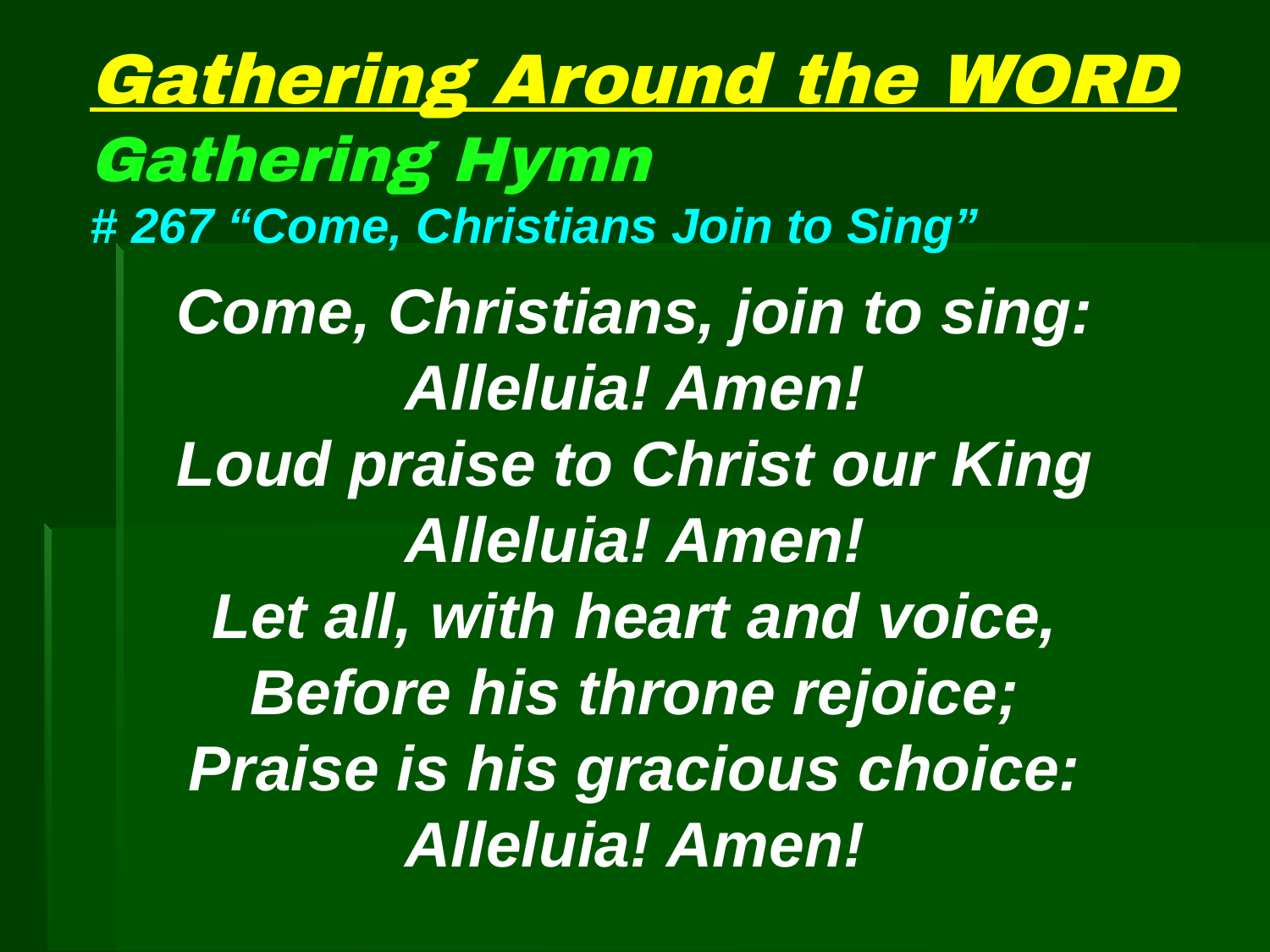

# Gathering Around the WORD Gathering Hymn # 267 “Come, Christians Join to Sing”
Come, Christians, join to sing:
Alleluia! Amen!
Loud praise to Christ our King
Alleluia! Amen!
Let all, with heart and voice,
Before his throne rejoice;
Praise is his gracious choice:
Alleluia! Amen!